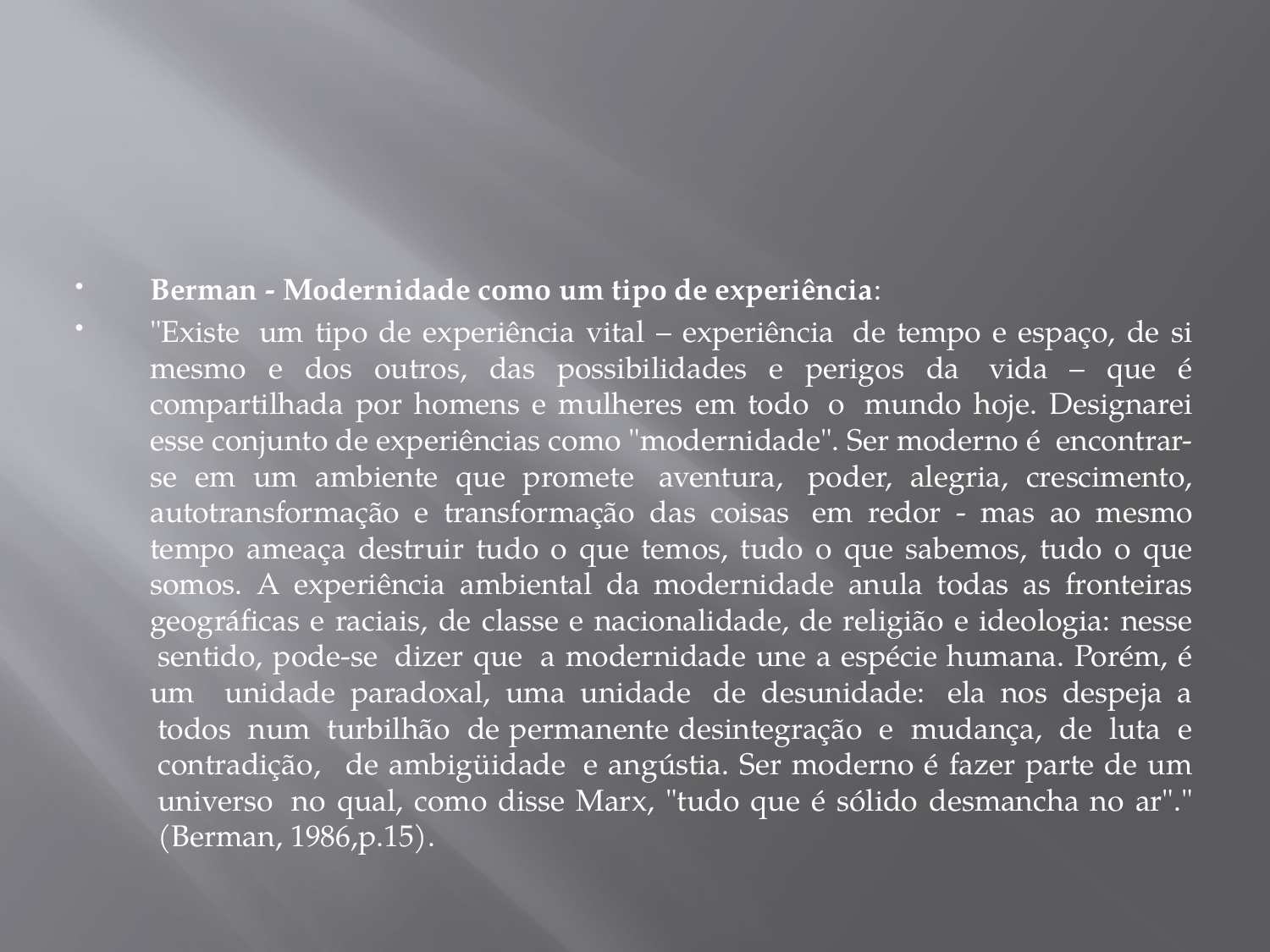

#

Berman - Modernidade como um tipo de experiência:
"Existe  um tipo de experiência vital – experiência  de tempo e espaço, de si mesmo e dos outros, das possibilidades e perigos da  vida – que é compartilhada por homens e mulheres em todo  o  mundo hoje. Designarei esse conjunto de experiências como "modernidade". Ser moderno é  encontrar-se em um ambiente que promete  aventura,  poder, alegria, crescimento, autotransformação e transformação das coisas  em redor - mas ao mesmo tempo ameaça destruir tudo o que temos, tudo o que sabemos, tudo o que somos. A experiência ambiental da modernidade anula todas as fronteiras geográficas e raciais, de classe e nacionalidade, de religião e ideologia: nesse  sentido, pode-se  dizer que  a modernidade une a espécie humana. Porém, é um  unidade paradoxal, uma unidade  de desunidade:  ela nos despeja a  todos  num  turbilhão  de permanente desintegração  e  mudança,  de  luta  e  contradição,   de ambigüidade  e angústia. Ser moderno é fazer parte de um  universo  no qual, como disse Marx, "tudo que é sólido desmancha no ar"."  (Berman, 1986,p.15).